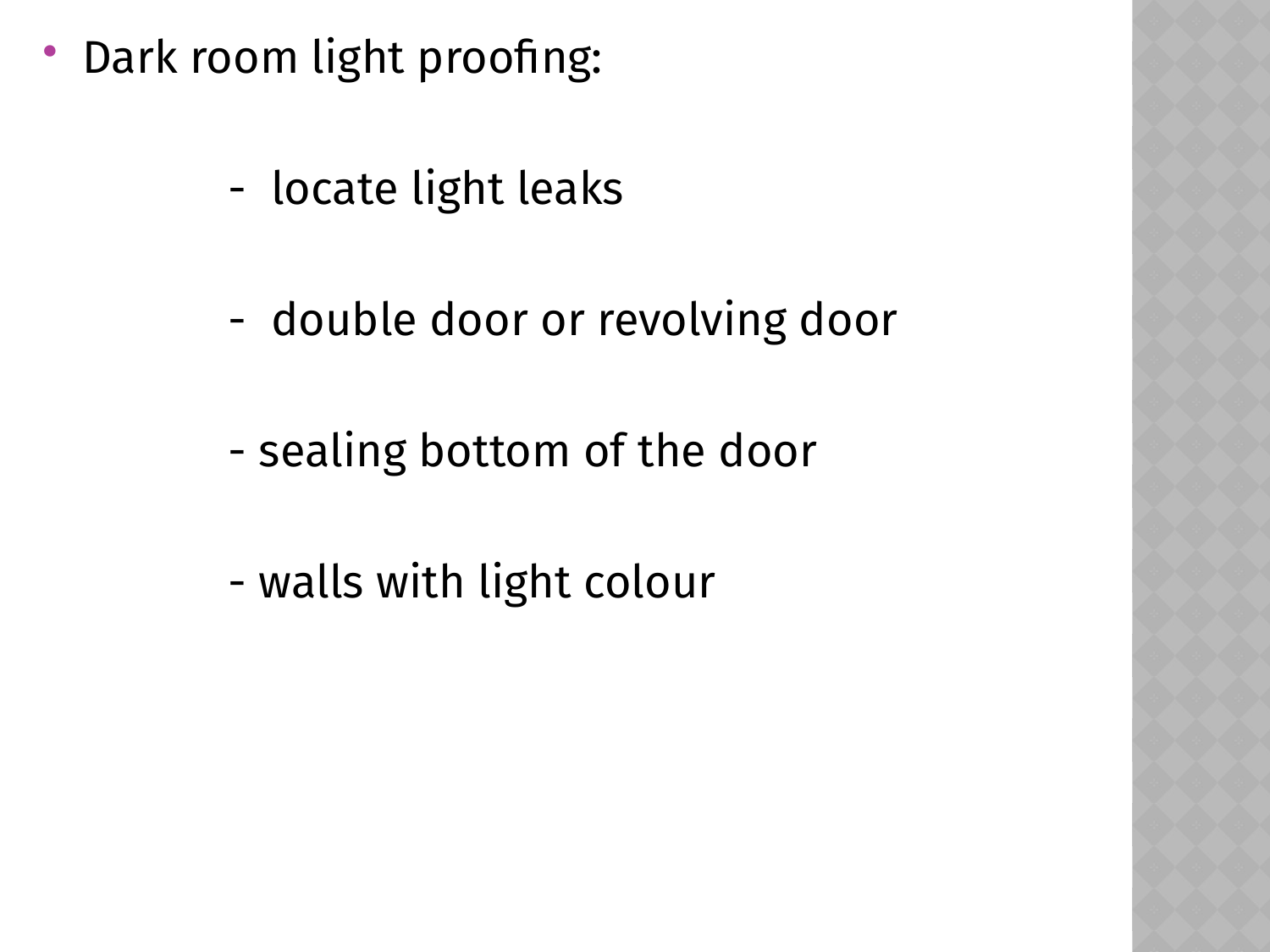

Dark room light proofing:

               -  locate light leaks

               -  double door or revolving door

               - sealing bottom of the door

               - walls with light colour